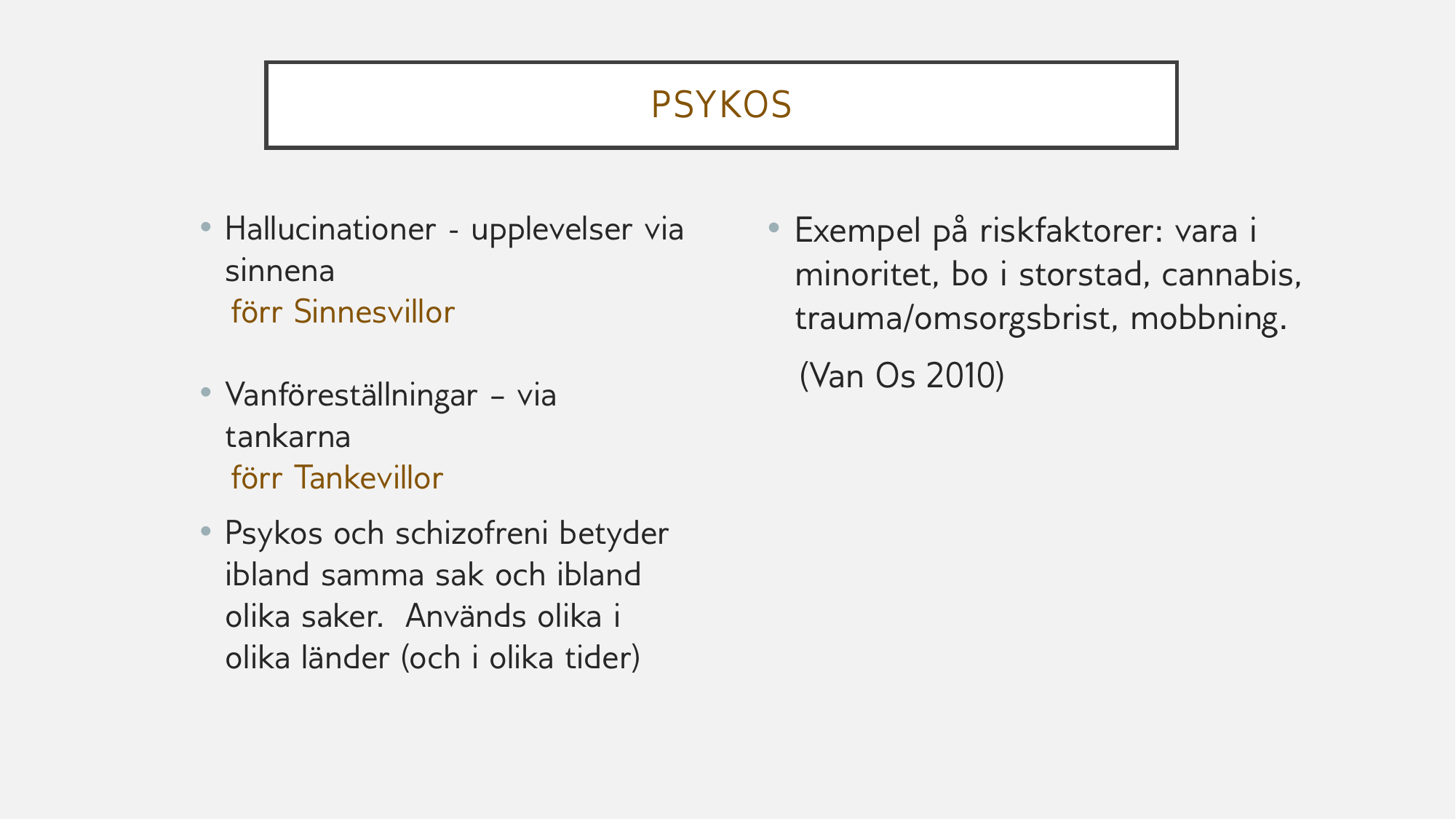

# PSYKOS
Hallucinationer - upplevelser via sinnena
   förr Sinnesvillor

Vanföreställningar – via tankarna
   förr Tankevillor
Psykos och schizofreni betyder ibland samma sak och ibland olika saker.  Används olika i olika länder (och i olika tider)
Exempel på riskfaktorer: vara i minoritet, bo i storstad, cannabis, trauma/omsorgsbrist, mobbning.
   (Van Os 2010)